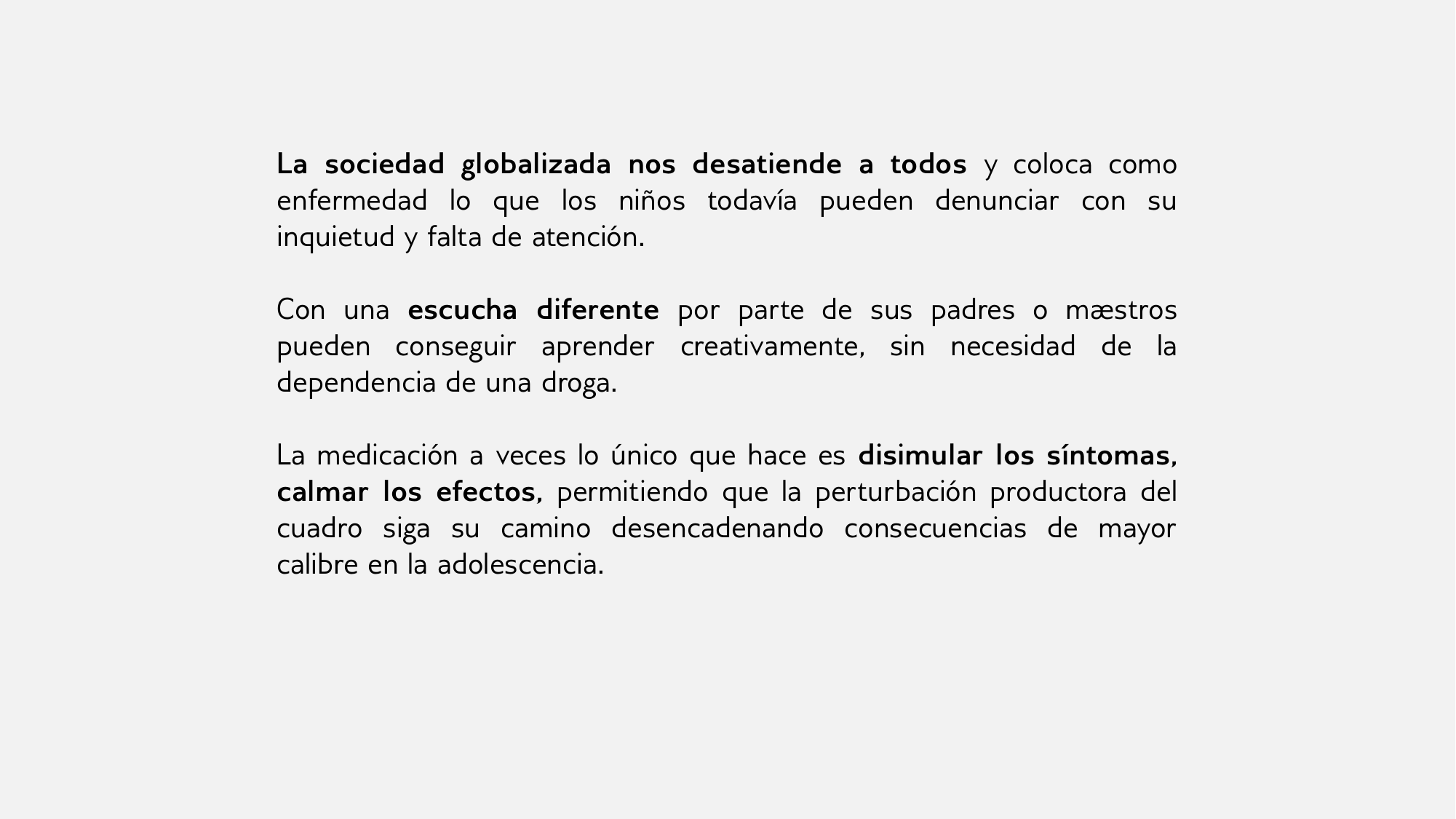

La sociedad globalizada nos desatiende a todos y coloca como enfermedad lo que los niños todavía pueden denunciar con su inquietud y falta de atención.

Con una escucha diferente por parte de sus padres o maestros pueden conseguir aprender creativamente, sin necesidad de la dependencia de una droga.

La medicación a veces lo único que hace es disimular los síntomas, calmar los efectos, permitiendo que la perturbación productora del cuadro siga su camino desencadenando consecuencias de mayor calibre en la adolescencia.